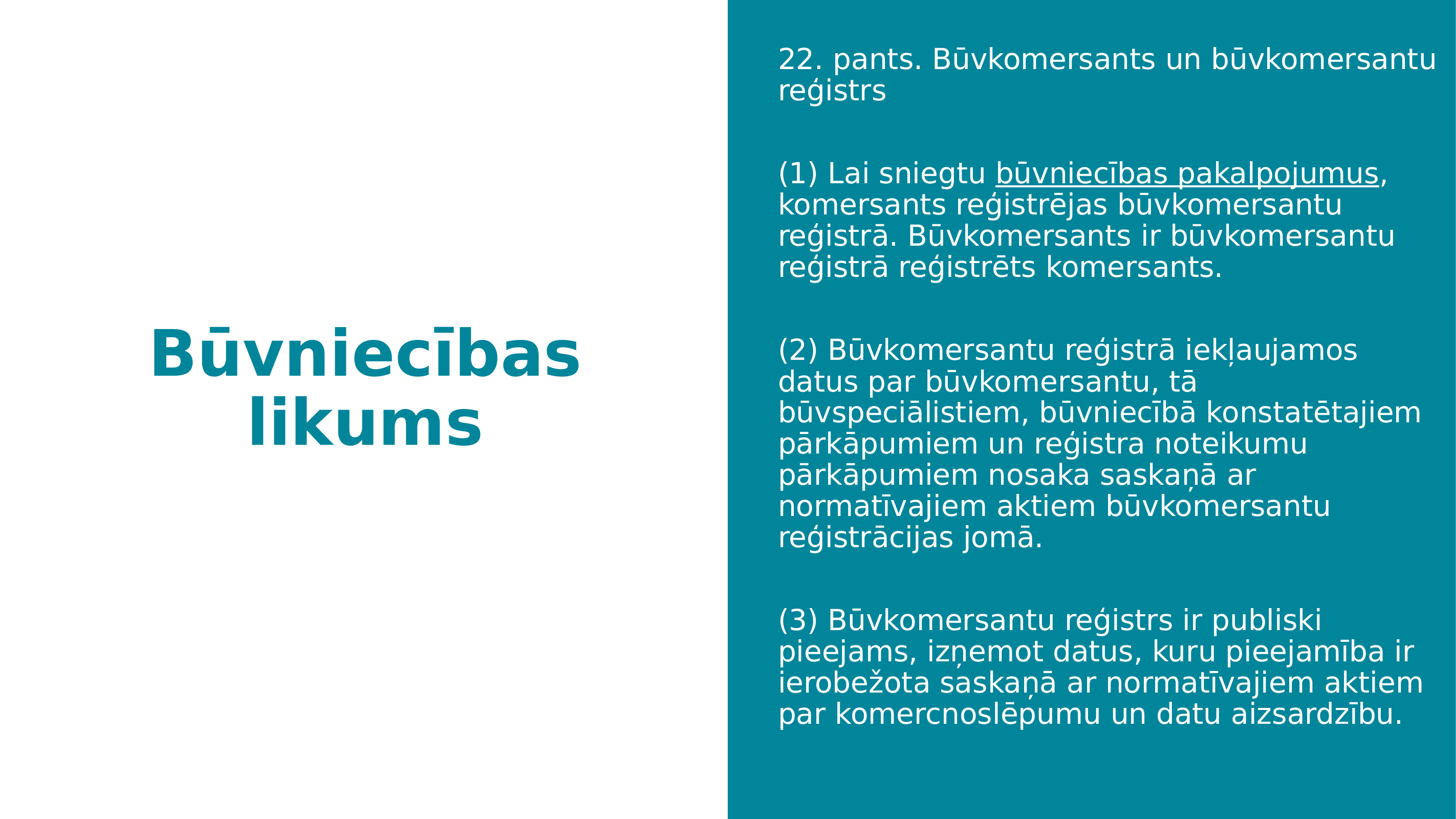

Būvniecības likums
22. pants. Būvkomersants un būvkomersantu reģistrs

(1) Lai sniegtu būvniecības pakalpojumus, komersants reģistrējas būvkomersantu reģistrā. Būvkomersants ir būvkomersantu reģistrā reģistrēts komersants.

(2) Būvkomersantu reģistrā iekļaujamos datus par būvkomersantu, tā būvspeciālistiem, būvniecībā konstatētajiem pārkāpumiem un reģistra noteikumu pārkāpumiem nosaka saskaņā ar normatīvajiem aktiem būvkomersantu reģistrācijas jomā.

(3) Būvkomersantu reģistrs ir publiski pieejams, izņemot datus, kuru pieejamība ir ierobežota saskaņā ar normatīvajiem aktiem par komercnoslēpumu un datu aizsardzību.